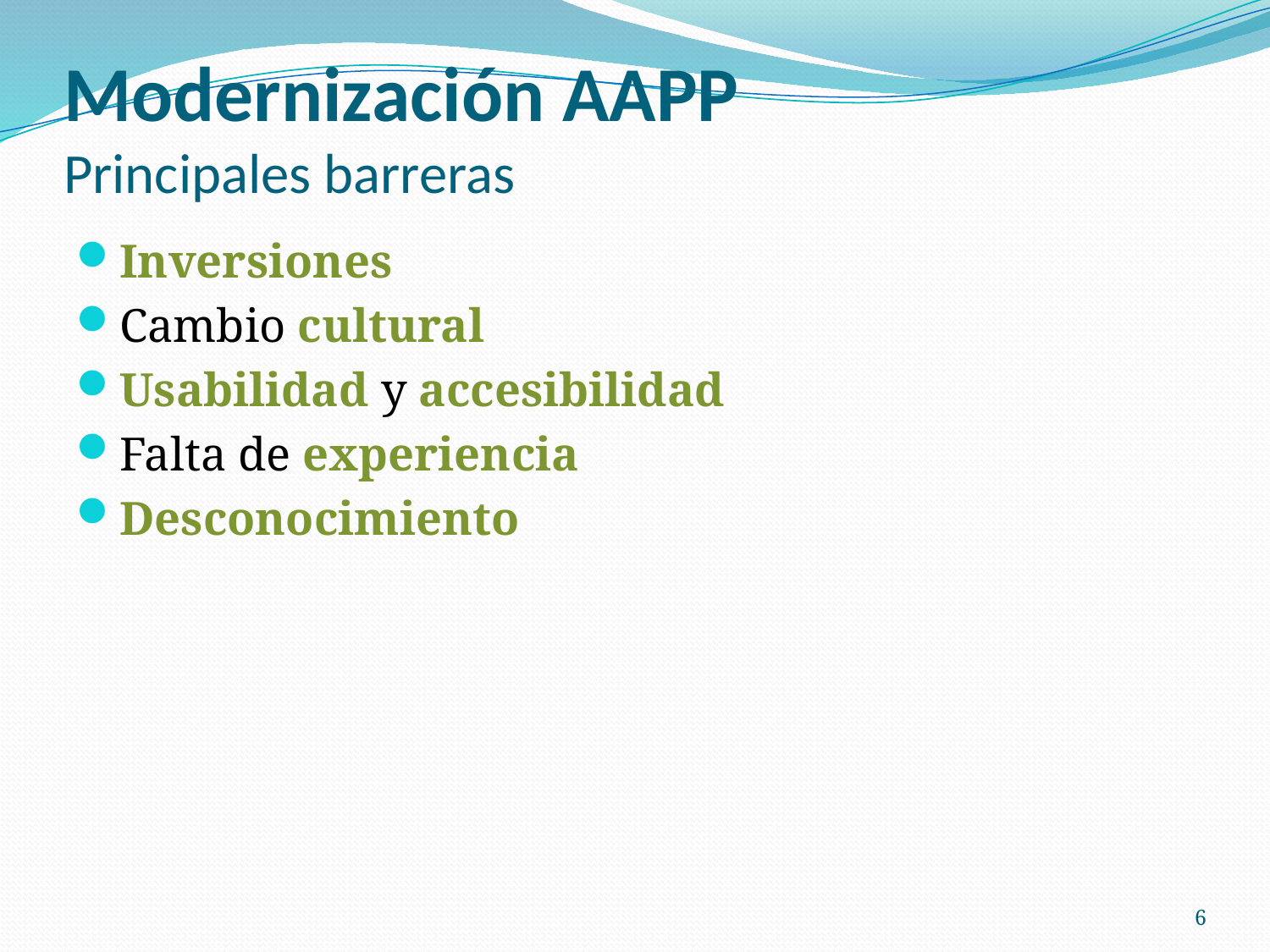

# Modernización AAPP Principales barreras
Inversiones
Cambio cultural
Usabilidad y accesibilidad
Falta de experiencia
Desconocimiento
6